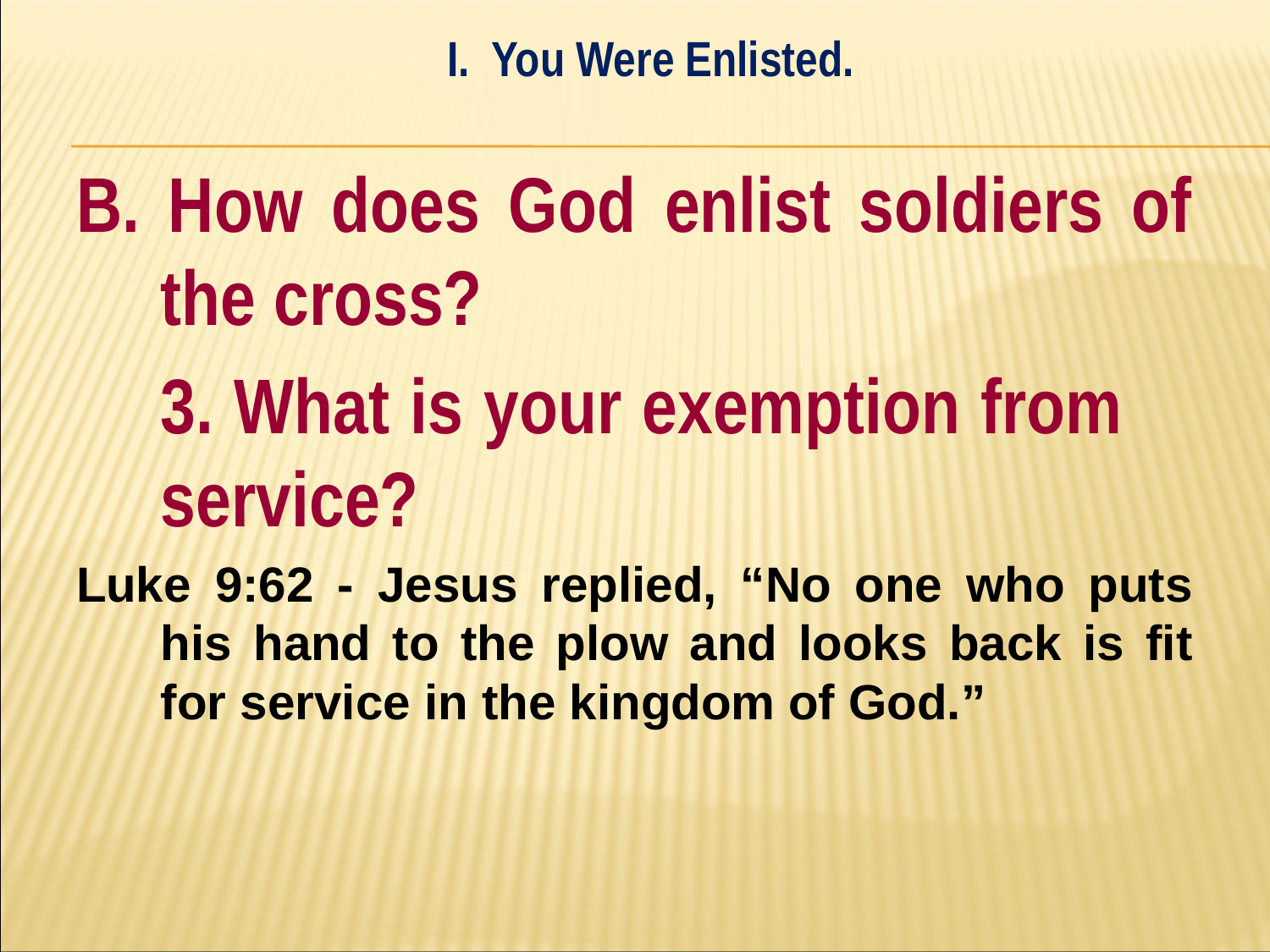

I.  You Were Enlisted.
#
B. How does God enlist soldiers of the cross?
	3. What is your exemption from 	service?
Luke 9:62 - Jesus replied, “No one who puts his hand to the plow and looks back is fit for service in the kingdom of God.”